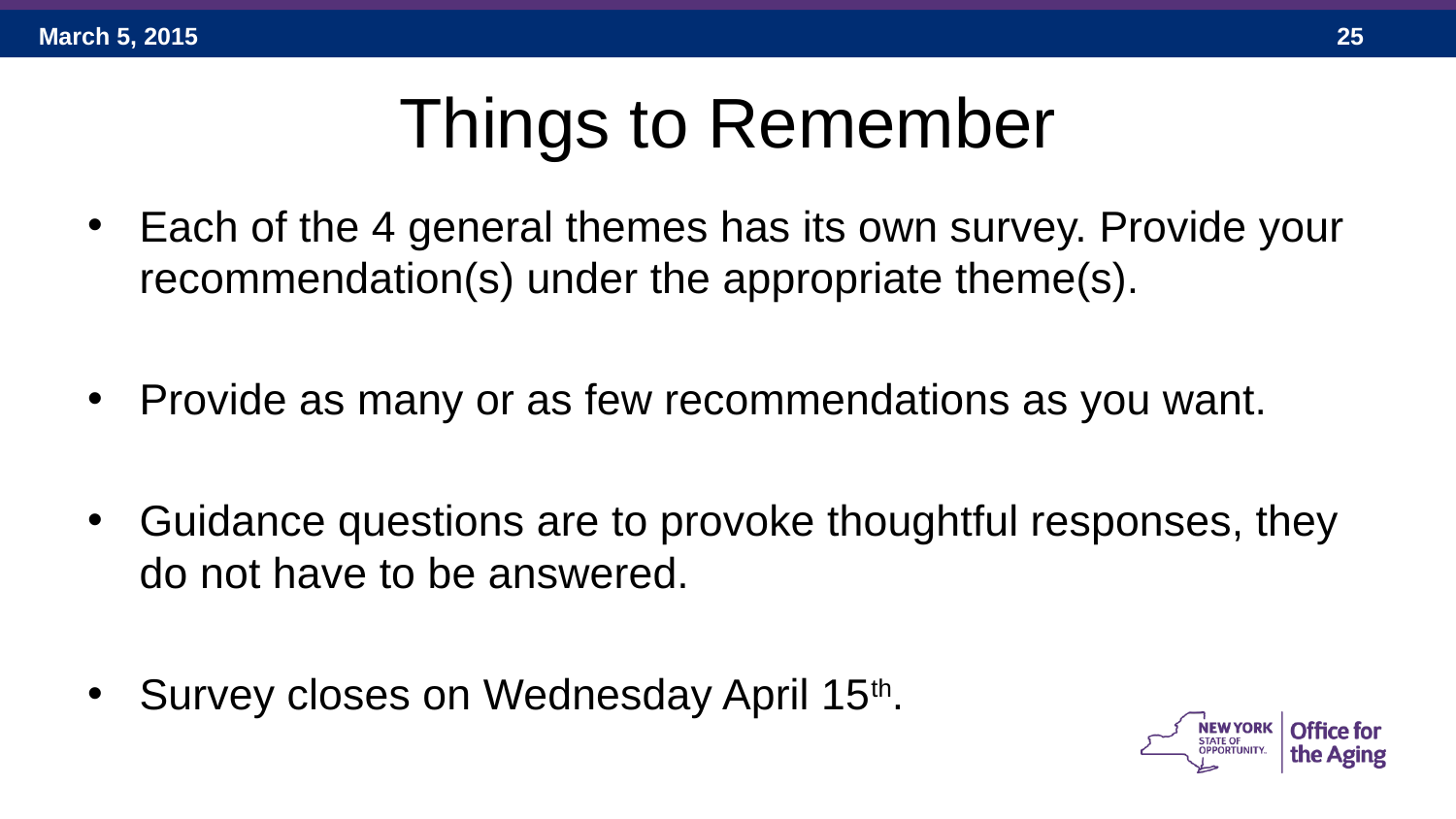

# Things to Remember
Each of the 4 general themes has its own survey. Provide your recommendation(s) under the appropriate theme(s).

Provide as many or as few recommendations as you want.

Guidance questions are to provoke thoughtful responses, they do not have to be answered.

Survey closes on Wednesday April 15th.